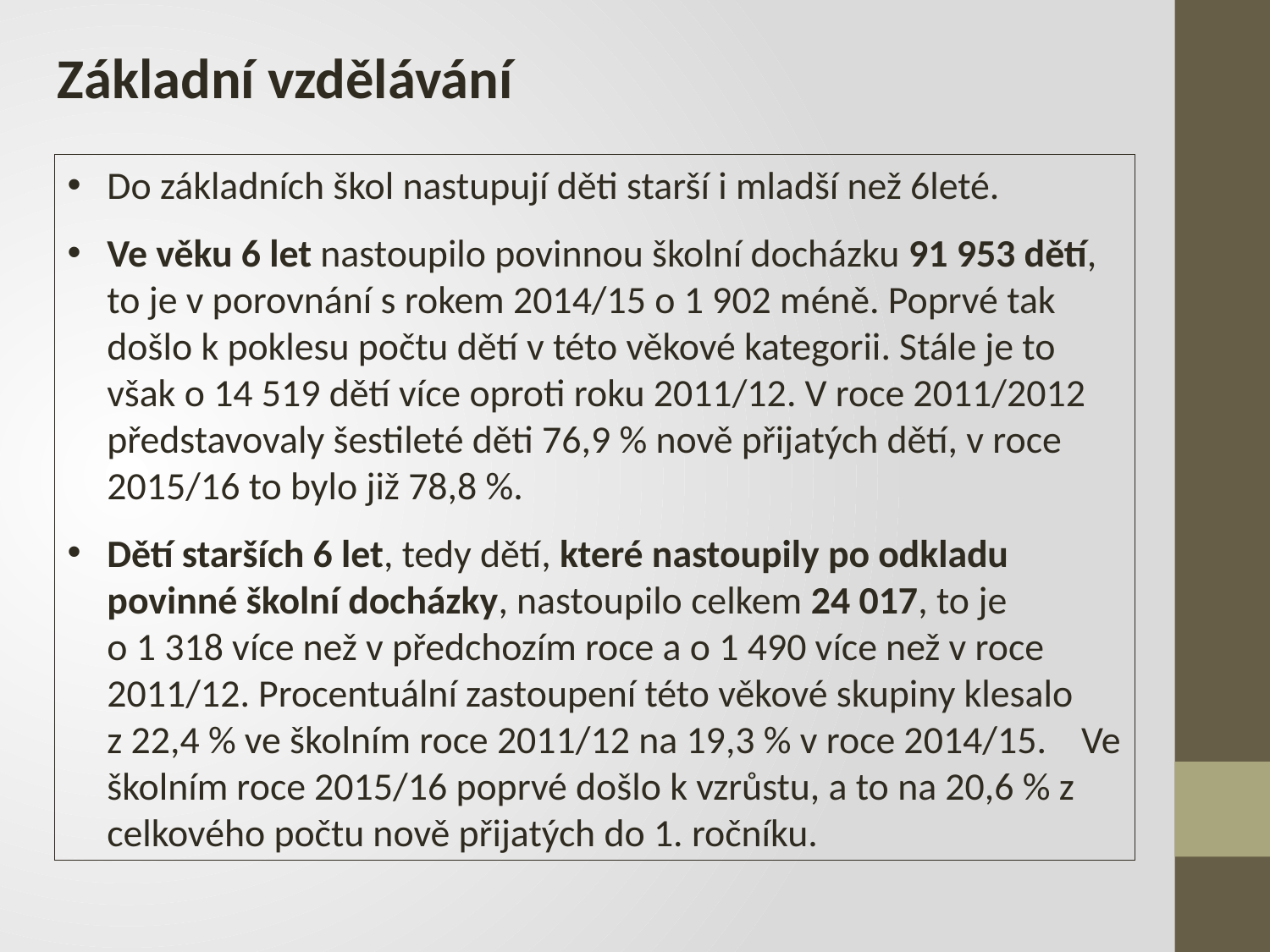

Základní vzdělávání
Do základních škol nastupují děti starší i mladší než 6leté.
Ve věku 6 let nastoupilo povinnou školní docházku 91 953 dětí, to je v porovnání s rokem 2014/15 o 1 902 méně. Poprvé tak došlo k poklesu počtu dětí v této věkové kategorii. Stále je to však o 14 519 dětí více oproti roku 2011/12. V roce 2011/2012 představovaly šestileté děti 76,9 % nově přijatých dětí, v roce 2015/16 to bylo již 78,8 %.
Dětí starších 6 let, tedy dětí, které nastoupily po odkladu povinné školní docházky, nastoupilo celkem 24 017, to je           o 1 318 více než v předchozím roce a o 1 490 více než v roce 2011/12. Procentuální zastoupení této věkové skupiny klesalo    z 22,4 % ve školním roce 2011/12 na 19,3 % v roce 2014/15.    Ve školním roce 2015/16 poprvé došlo k vzrůstu, a to na 20,6 % z celkového počtu nově přijatých do 1. ročníku.